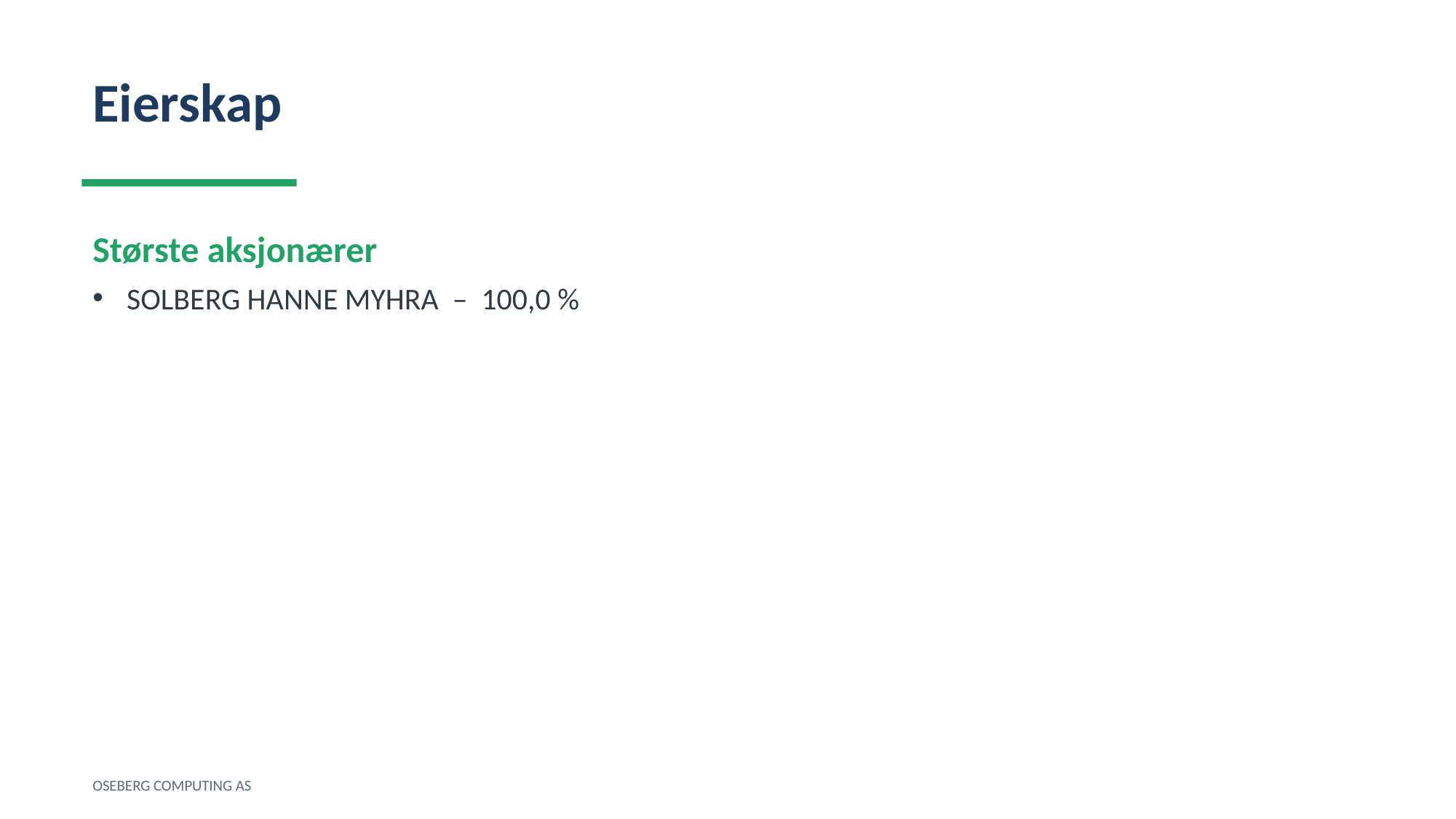

Eierskap

Største aksjonærer
SOLBERG HANNE MYHRA  –  100,0 %
OSEBERG COMPUTING AS